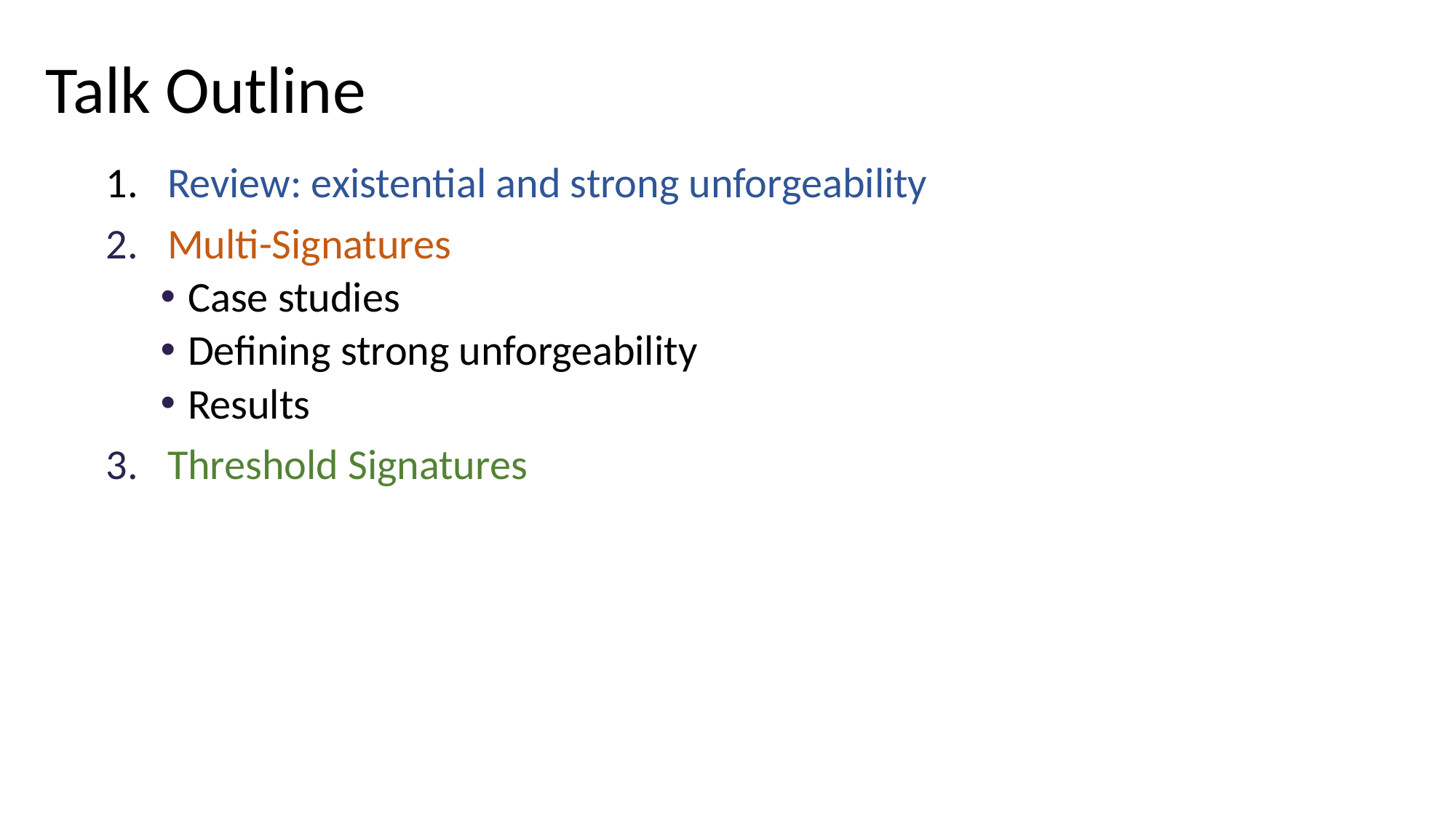

# Talk Outline
Review: existential and strong unforgeability
Multi-Signatures
Case studies
Defining strong unforgeability
Results
Threshold Signatures